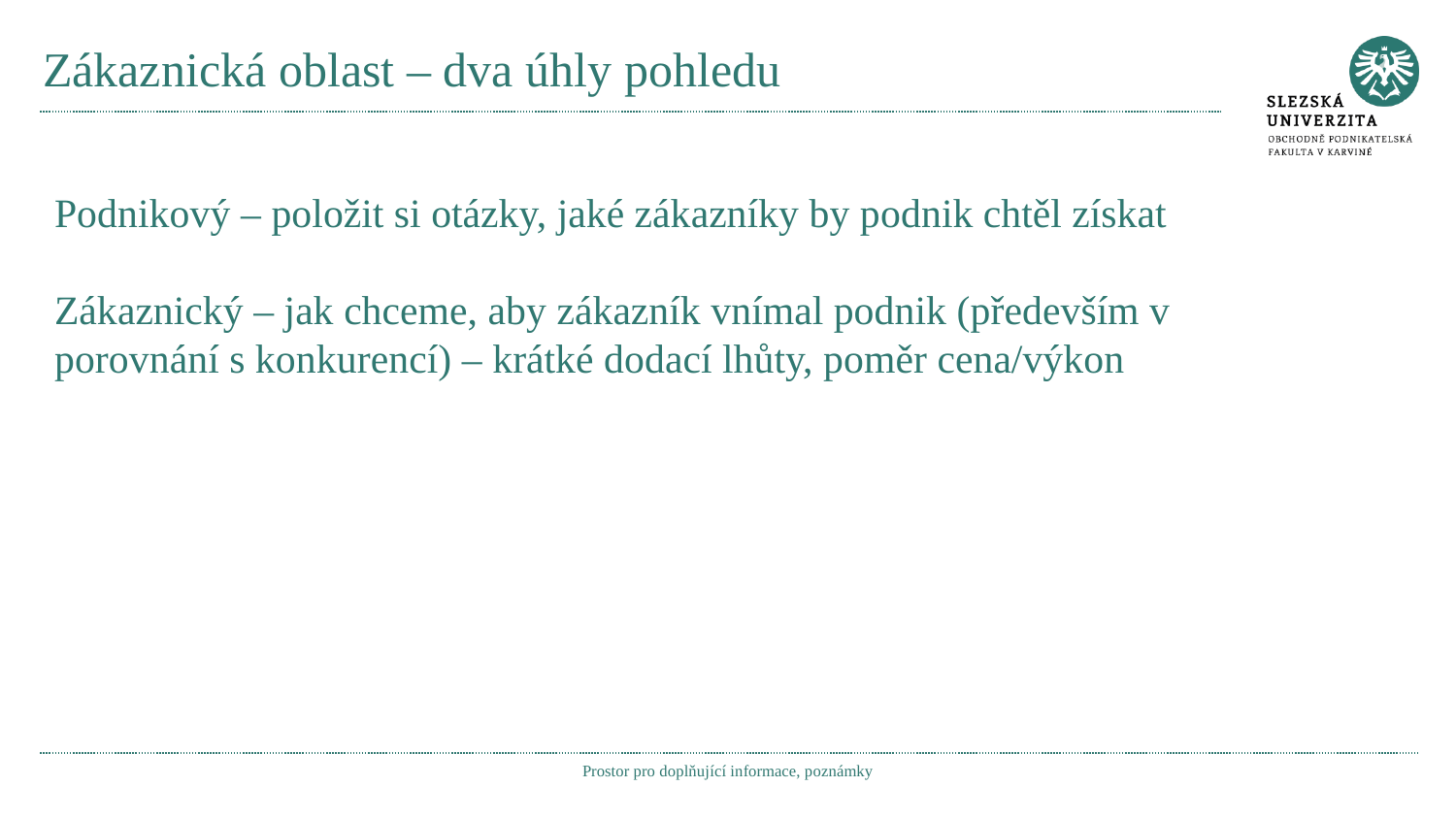

# Zákaznická oblast – dva úhly pohledu
Podnikový – položit si otázky, jaké zákazníky by podnik chtěl získat

Zákaznický – jak chceme, aby zákazník vnímal podnik (především v porovnání s konkurencí) – krátké dodací lhůty, poměr cena/výkon
Prostor pro doplňující informace, poznámky